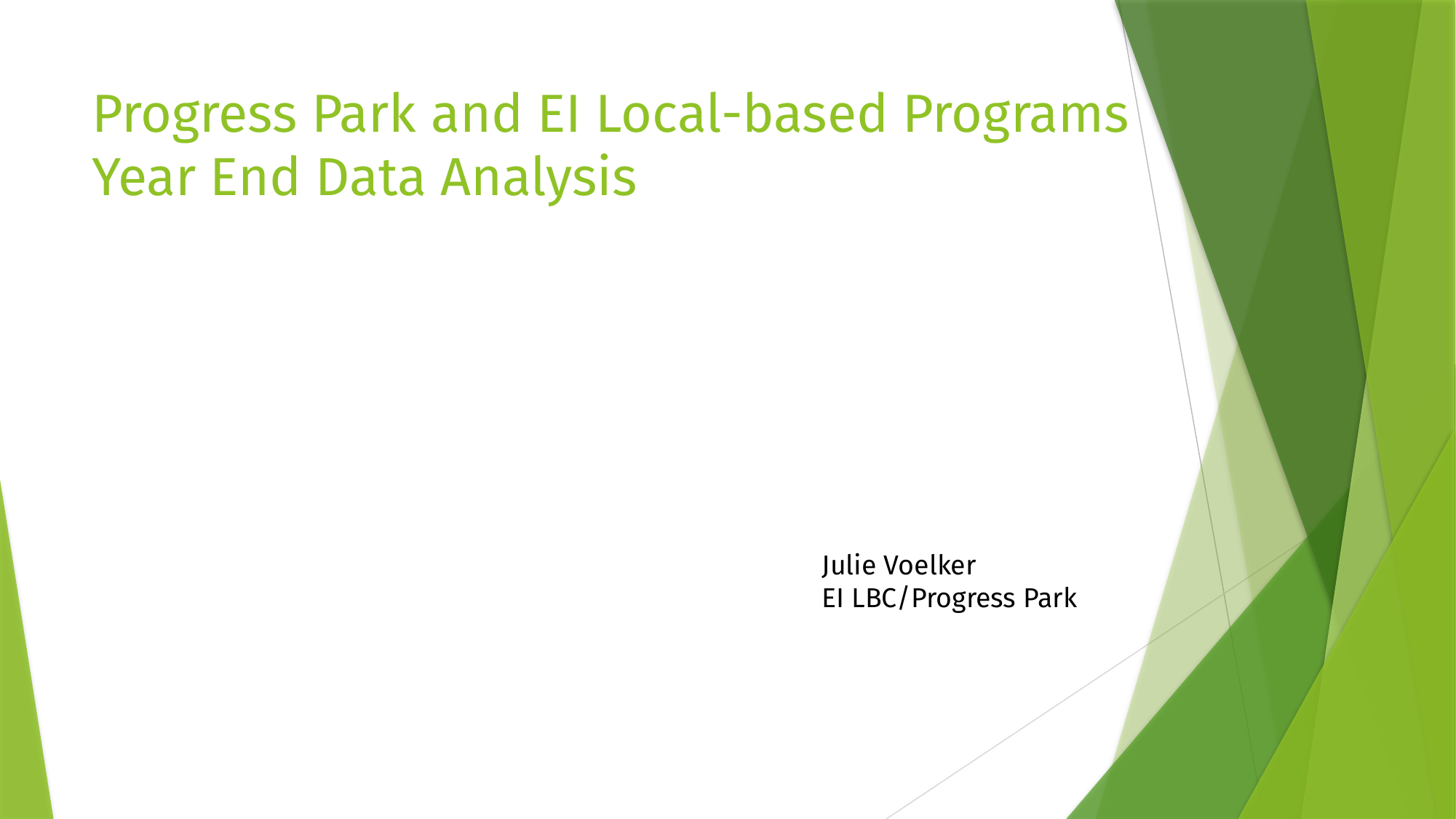

# Progress Park and EI Local-based Programs Year End Data Analysis
Julie Voelker
EI LBC/Progress Park